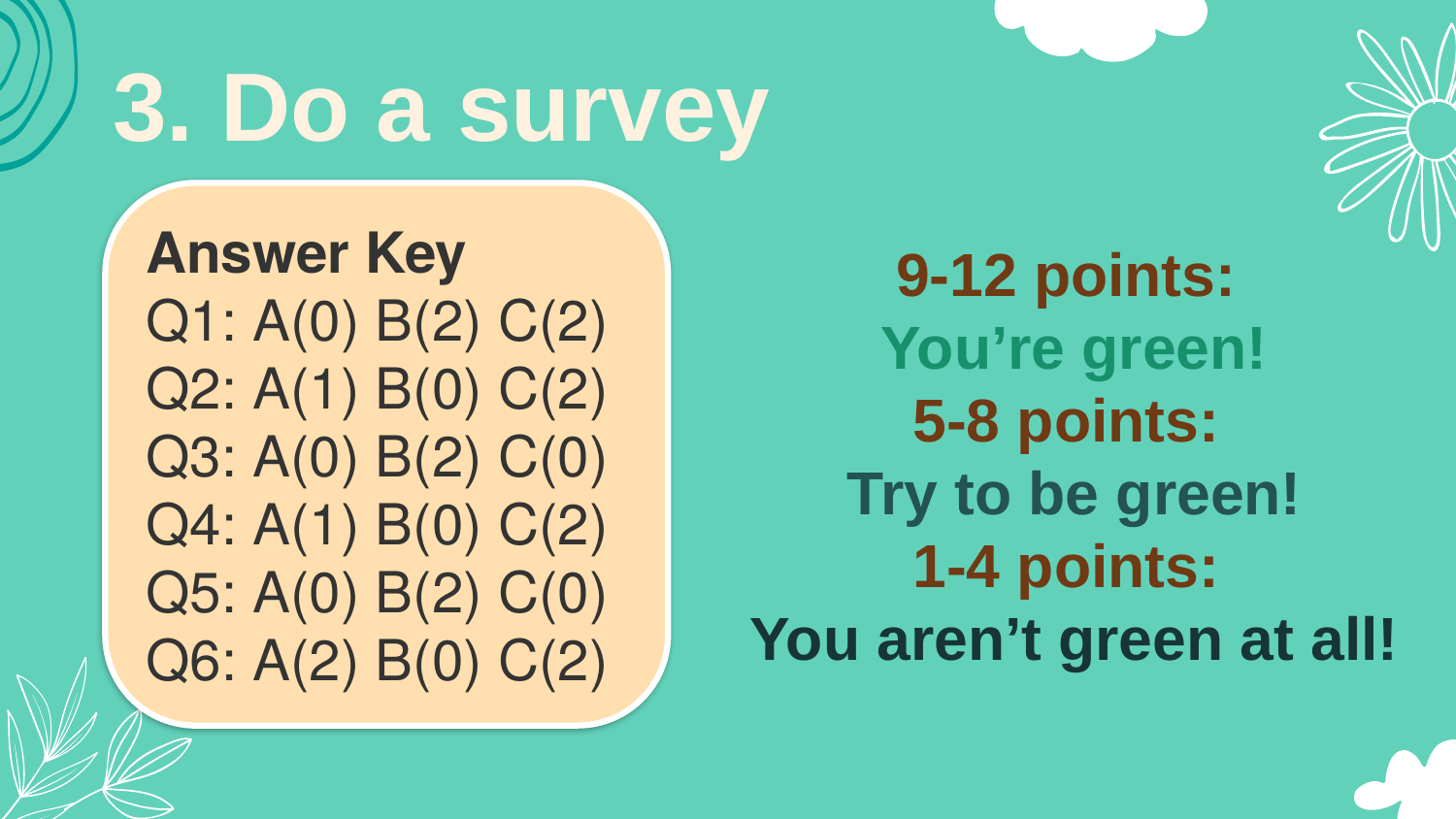

# 3. Do a survey
Answer Key
Q1: A(0) B(2) C(2)
Q2: A(1) B(0) C(2)
Q3: A(0) B(2) C(0)
Q4: A(1) B(0) C(2)
Q5: A(0) B(2) C(0)
Q6: A(2) B(0) C(2)
9-12 points:
You’re green!
5-8 points:
Try to be green!
1-4 points:
You aren’t green at all!